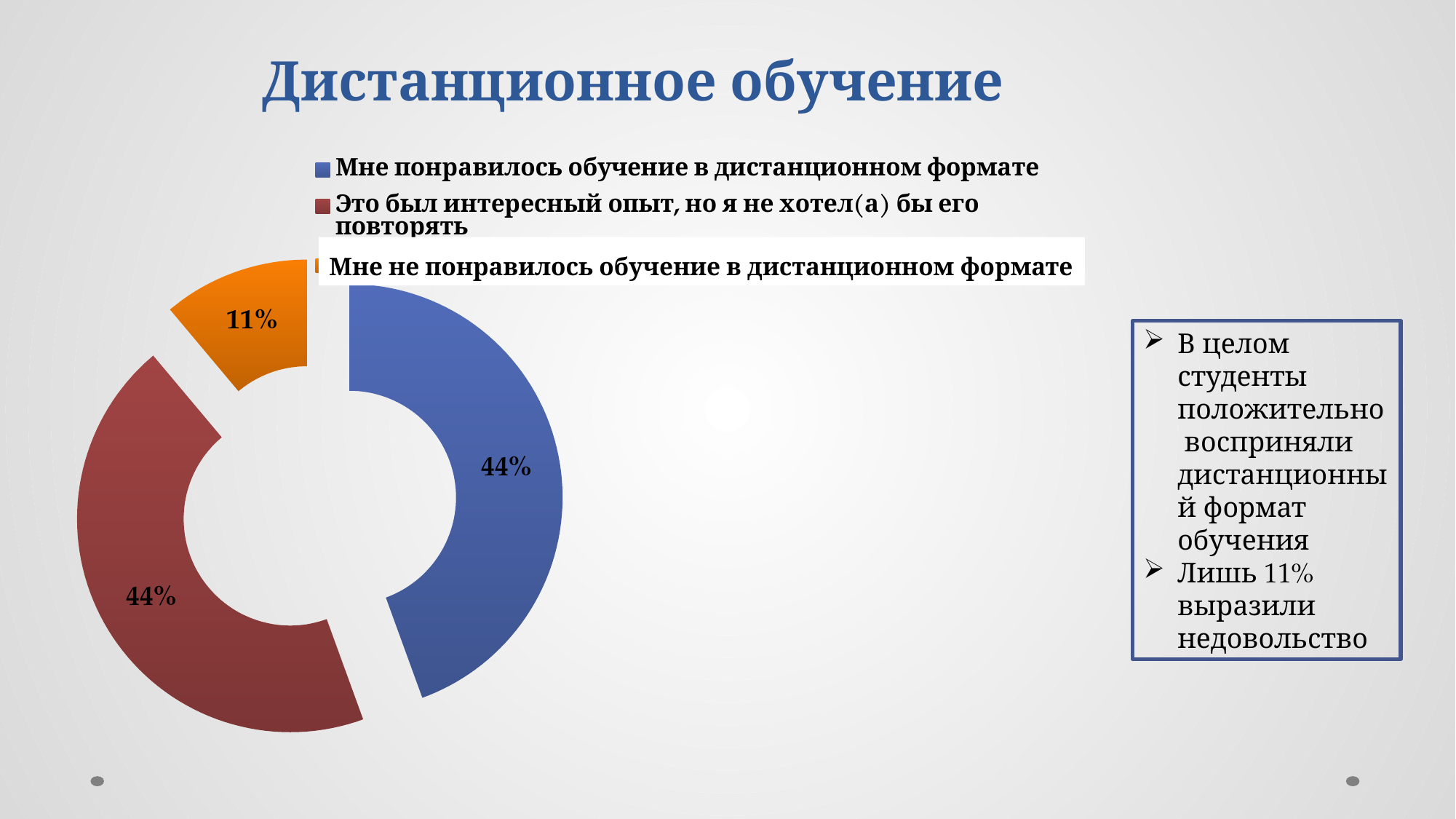

# Дистанционное обучение

### Chart

| Category |  |
|---|---|
| Мне понравилось обучение в дистанционном формате | 0.444 |
| Это был интересный опыт, но я не хотел(а) бы его повторять | 0.444 |
| Мне не понравилось обучение вдистанционном формате | 0.111 |

### Chart

| Category |
|---|
Мне не понравилось обучение в дистанционном формате
В целом студенты положительно  восприняли дистанционный формат обучения
Лишь 11% выразили недовольство